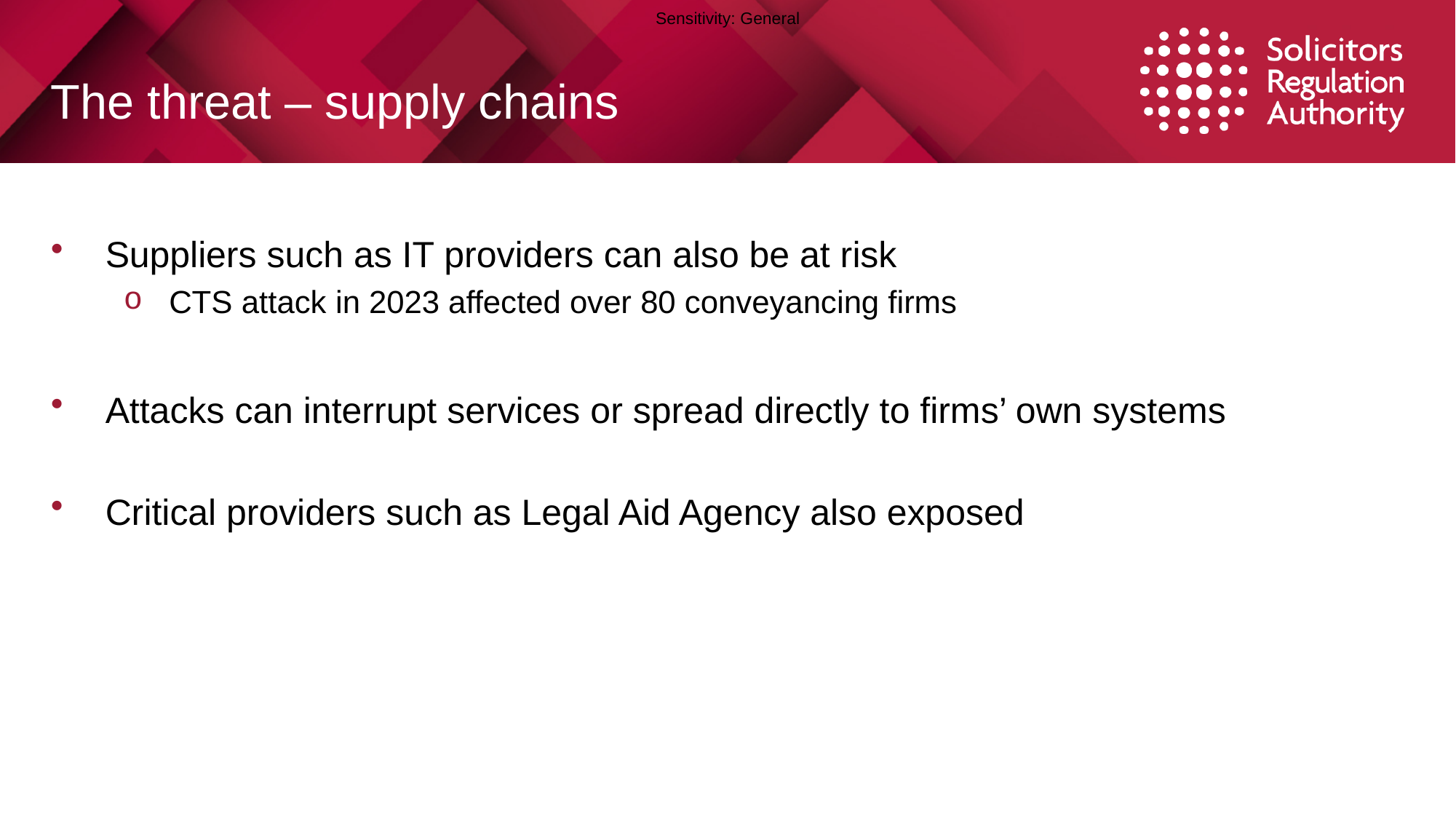

# The threat – supply chains
Suppliers such as IT providers can also be at risk
CTS attack in 2023 affected over 80 conveyancing firms

Attacks can interrupt services or spread directly to firms’ own systems

Critical providers such as Legal Aid Agency also exposed